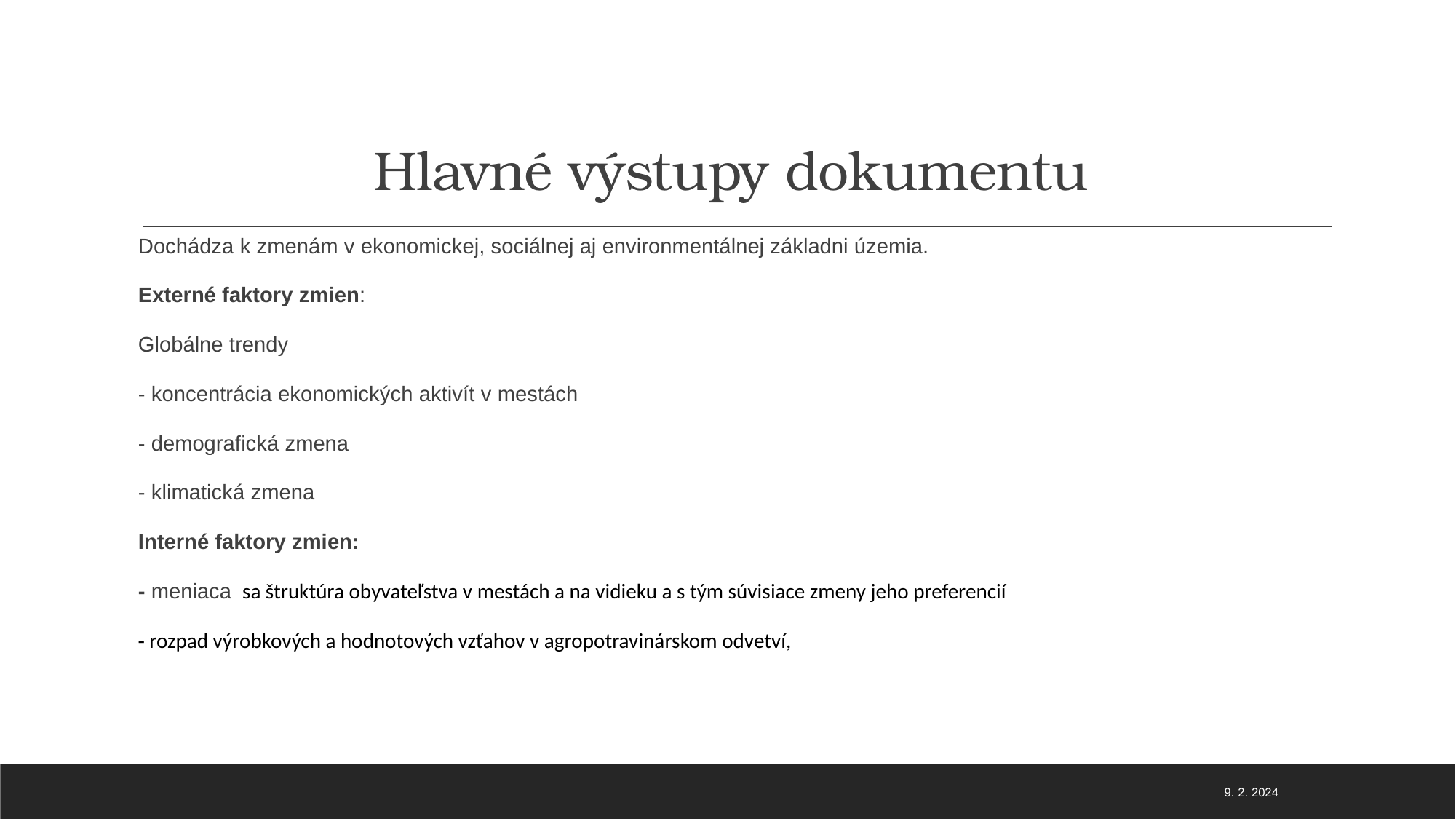

# Hlavné výstupy dokumentu
Dochádza k zmenám v ekonomickej, sociálnej aj environmentálnej základni územia.
Externé faktory zmien:
Globálne trendy
- koncentrácia ekonomických aktivít v mestách
- demografická zmena
- klimatická zmena
Interné faktory zmien:
- meniaca  sa štruktúra obyvateľstva v mestách a na vidieku a s tým súvisiace zmeny jeho preferencií
- rozpad výrobkových a hodnotových vzťahov v agropotravinárskom odvetví,

9. 2. 2024